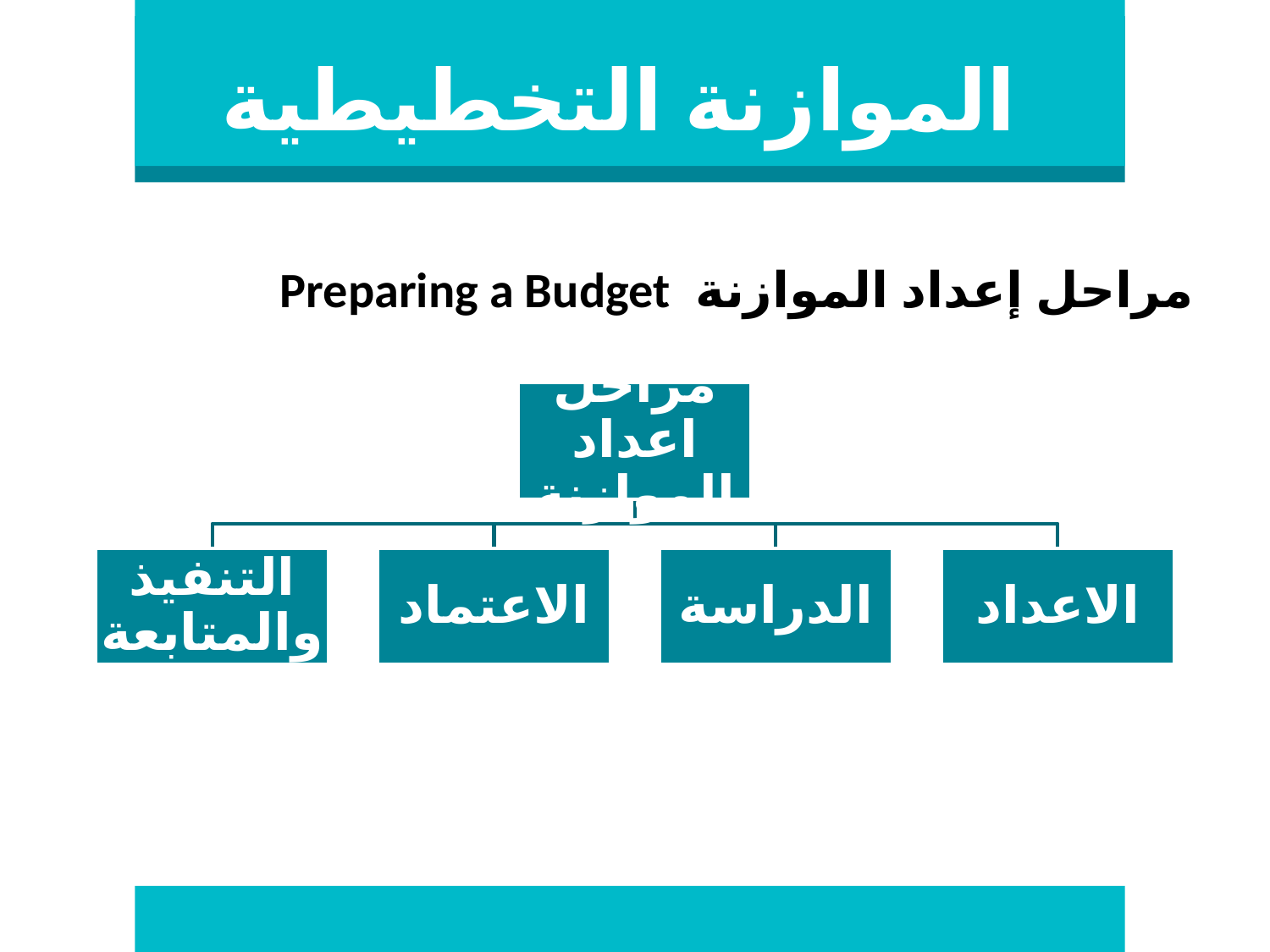

# الموازنة التخطيطية
مراحل إعداد الموازنة  Preparing a Budget

مراحل اعداد الموازنة
التنفيذ والمتابعة
الاعتماد
الدراسة
الاعداد